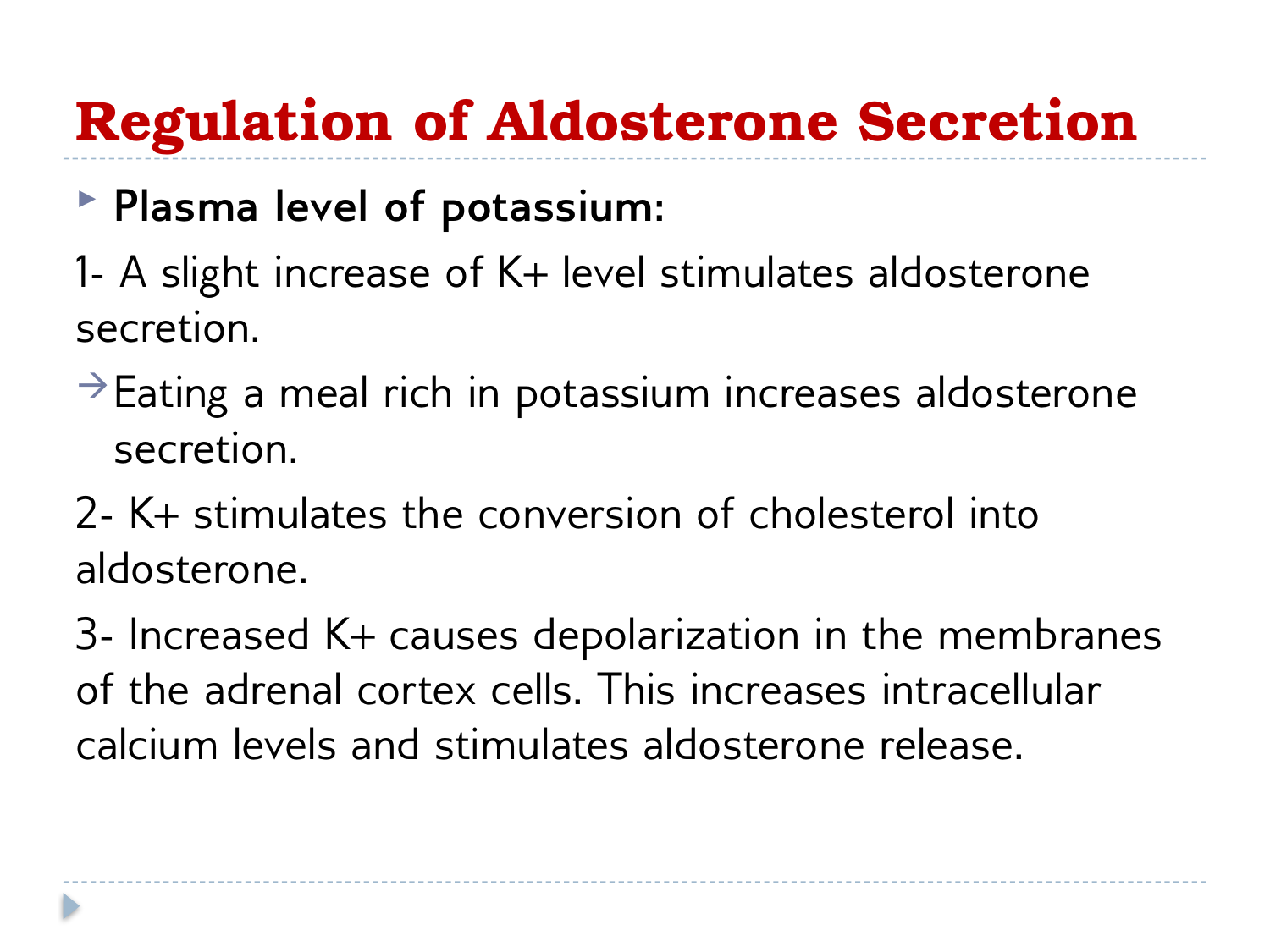

# Regulation of Aldosterone Secretion
Plasma level of potassium:
1- A slight increase of K+ level stimulates aldosterone secretion.
Eating a meal rich in potassium increases aldosterone secretion.
2- K+ stimulates the conversion of cholesterol into aldosterone.
3- Increased K+ causes depolarization in the membranes of the adrenal cortex cells. This increases intracellular calcium levels and stimulates aldosterone release.